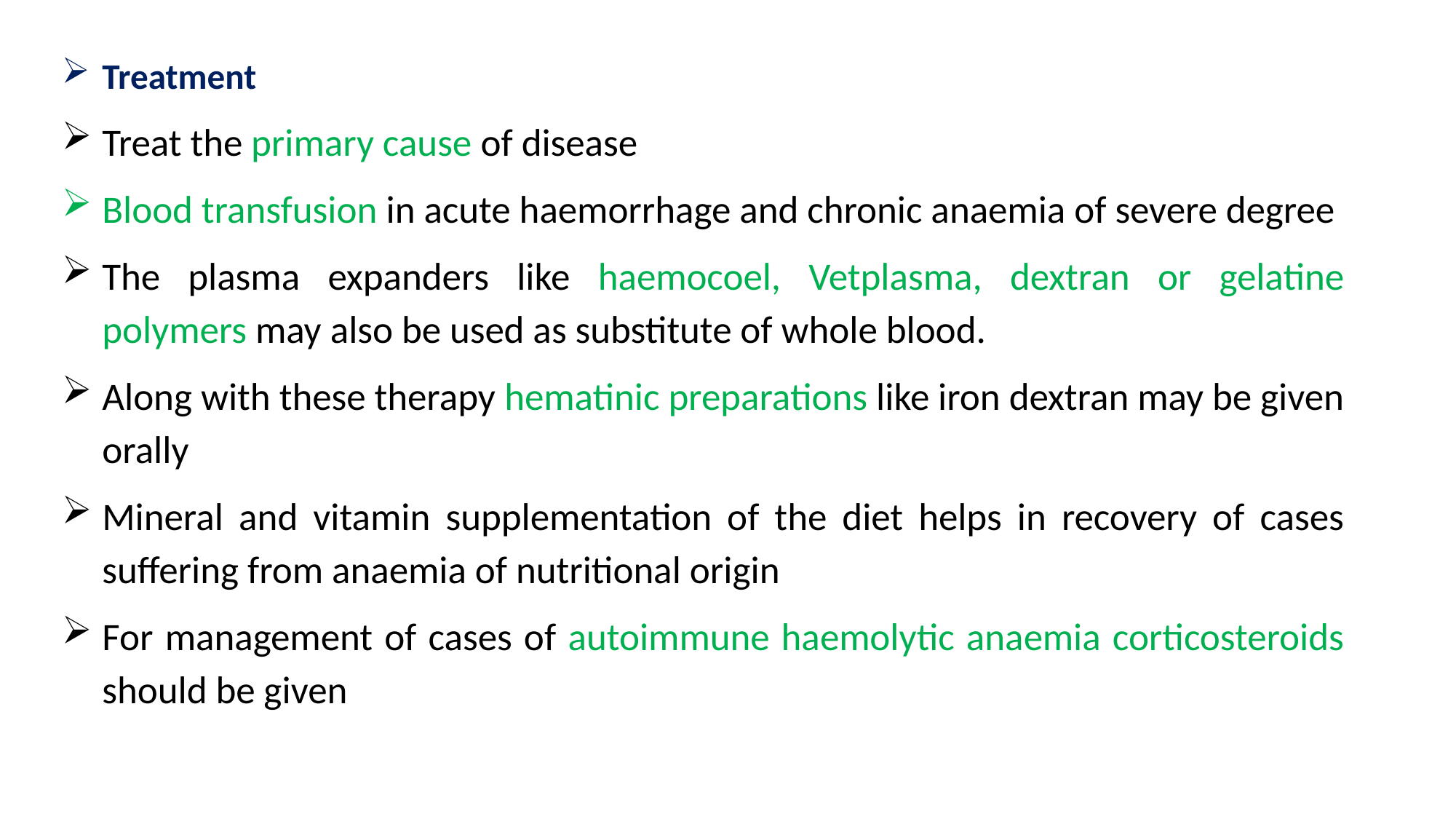

Treatment
Treat the primary cause of disease
Blood transfusion in acute haemorrhage and chronic anaemia of severe degree
The plasma expanders like haemocoel, Vetplasma, dextran or gelatine polymers may also be used as substitute of whole blood.
Along with these therapy hematinic preparations like iron dextran may be given orally
Mineral and vitamin supplementation of the diet helps in recovery of cases suffering from anaemia of nutritional origin
For management of cases of autoimmune haemolytic anaemia corticosteroids should be given